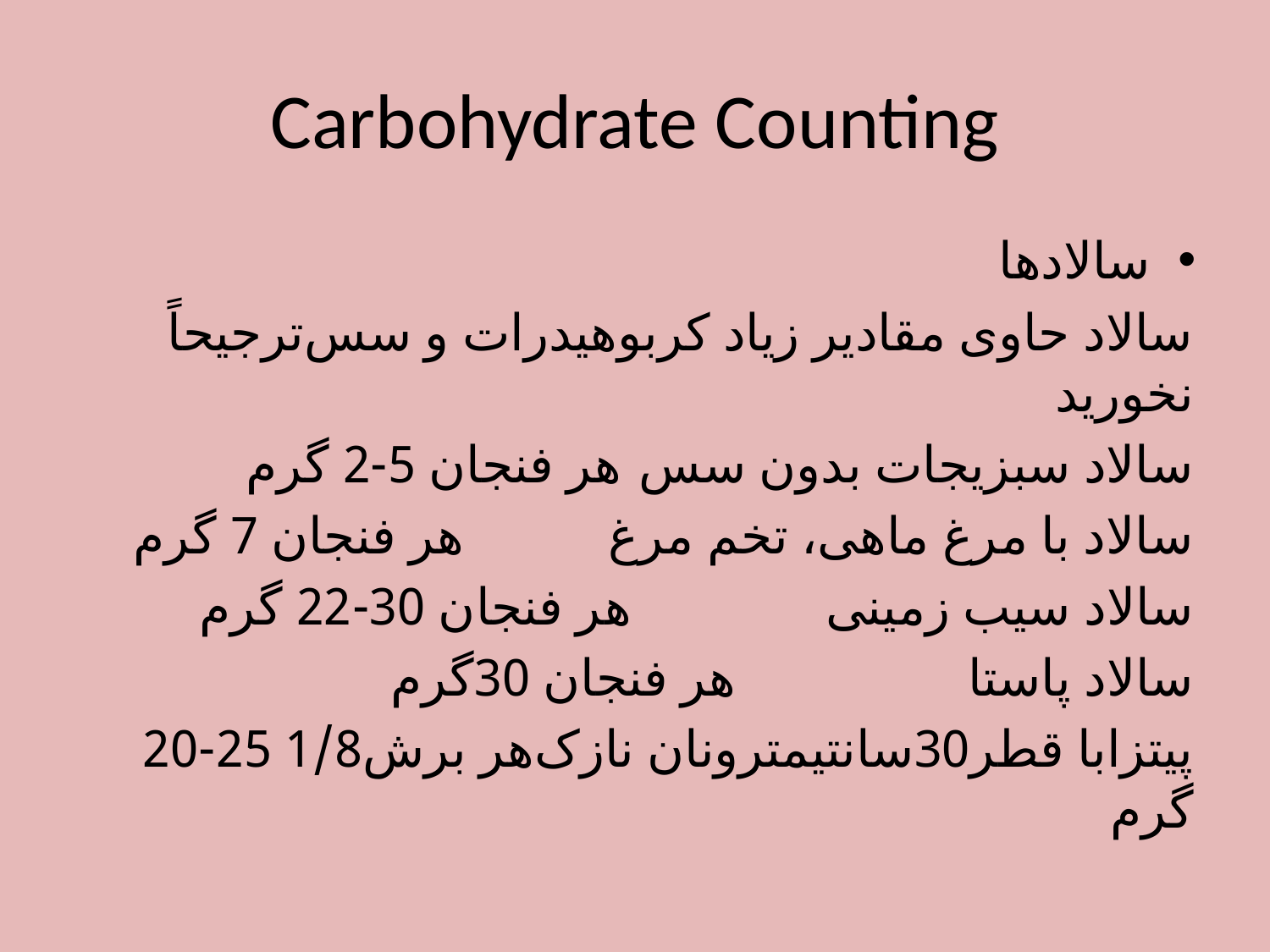

# Carbohydrate Counting
سالادها
سالاد حاوی مقادیر زیاد کربوهیدرات و سس	ترجیحاً نخورید
سالاد سبزیجات بدون سس		هر فنجان 5-2 گرم
سالاد با مرغ ماهی، تخم مرغ	           هر فنجان 7 گرم
سالاد سیب زمینی		        هر فنجان 30-22 گرم
سالاد پاستا				هر فنجان 30گرم
پیتزابا قطر30سانتیمترونان نازک	هر برش1/8 25-20 گرم